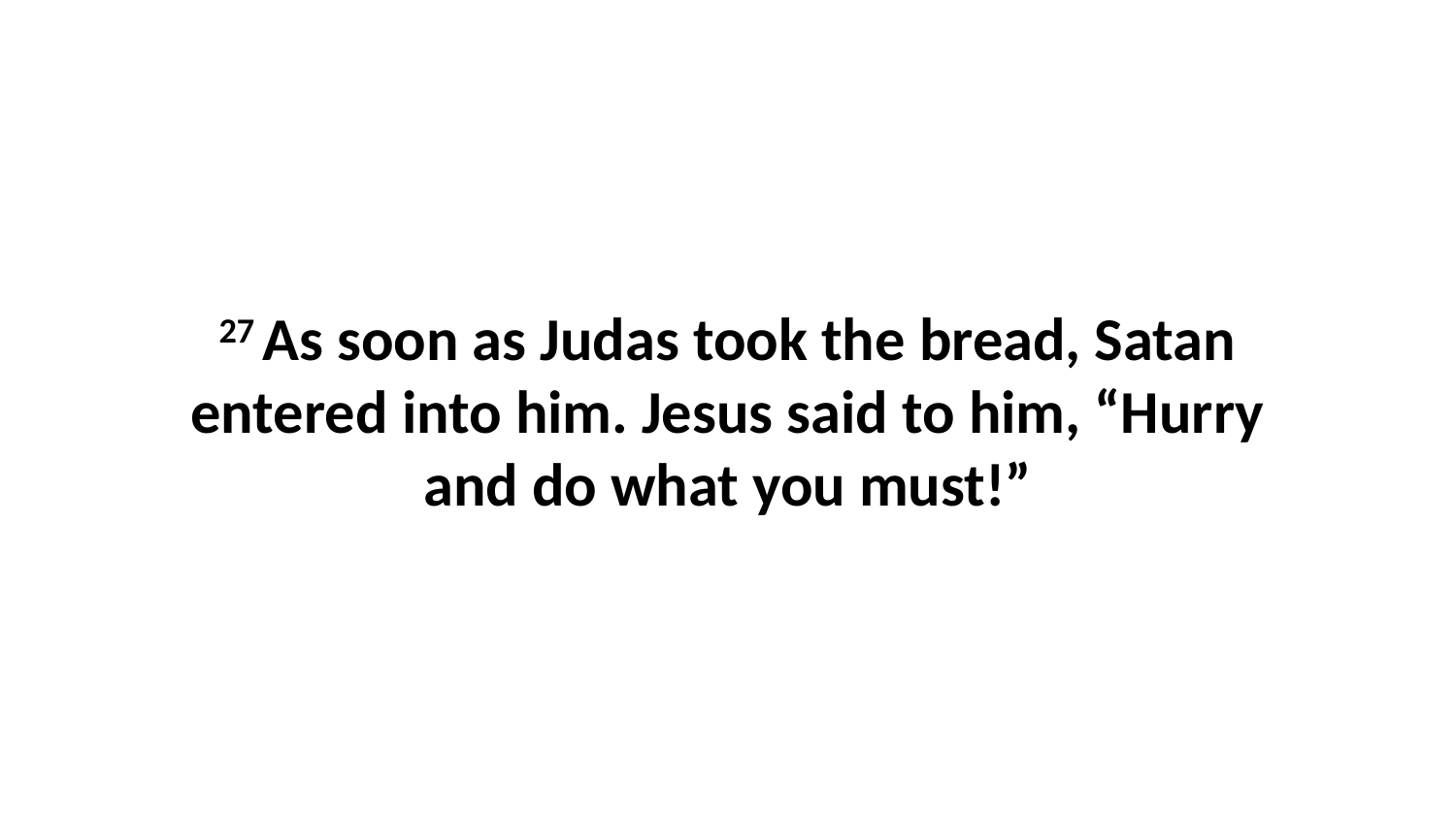

27 As soon as Judas took the bread, Satan entered into him. Jesus said to him, “Hurry and do what you must!”